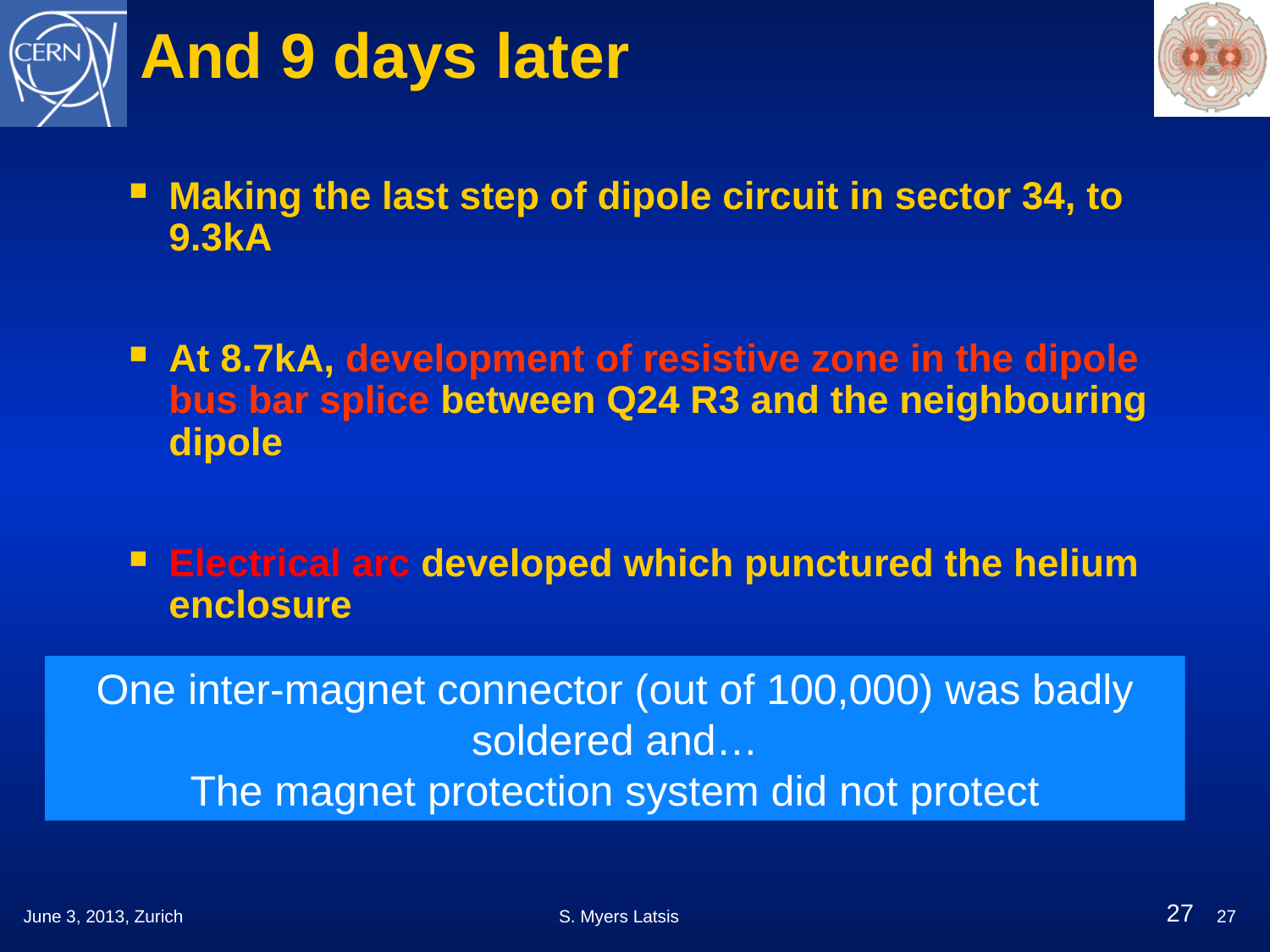

And 9 days later
Making the last step of dipole circuit in sector 34, to 9.3kA

At 8.7kA, development of resistive zone in the dipole bus bar splice between Q24 R3 and the neighbouring dipole

Electrical arc developed which punctured the helium enclosure
One inter-magnet connector (out of 100,000) was badly soldered and…
The magnet protection system did not protect
27
June 3, 2013, Zurich
S. Myers Latsis
27